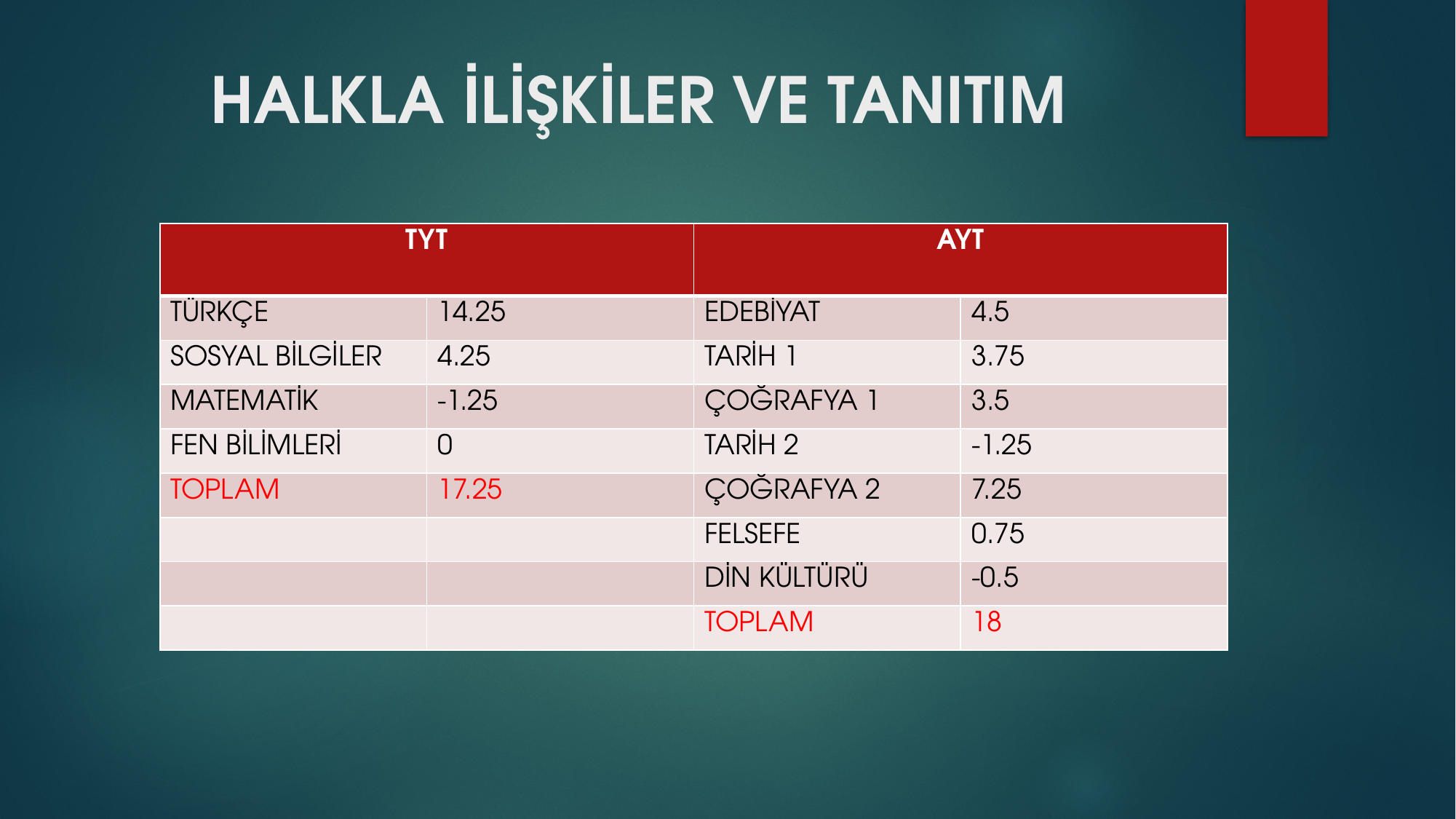

# HALKLA İLİŞKİLER VE TANITIM
| TYT |  | AYT |  |
| --- | --- | --- | --- |
| TÜRKÇE | 14.25 | EDEBİYAT | 4.5 |
| SOSYAL BİLGİLER | 4.25 | TARİH 1 | 3.75 |
| MATEMATİK | -1.25 | ÇOĞRAFYA 1 | 3.5 |
| FEN BİLİMLERİ | 0 | TARİH 2 | -1.25 |
| TOPLAM | 17.25 | ÇOĞRAFYA 2 | 7.25 |
|  |  | FELSEFE | 0.75 |
|  |  | DİN KÜLTÜRÜ | -0.5 |
|  |  | TOPLAM | 18 |